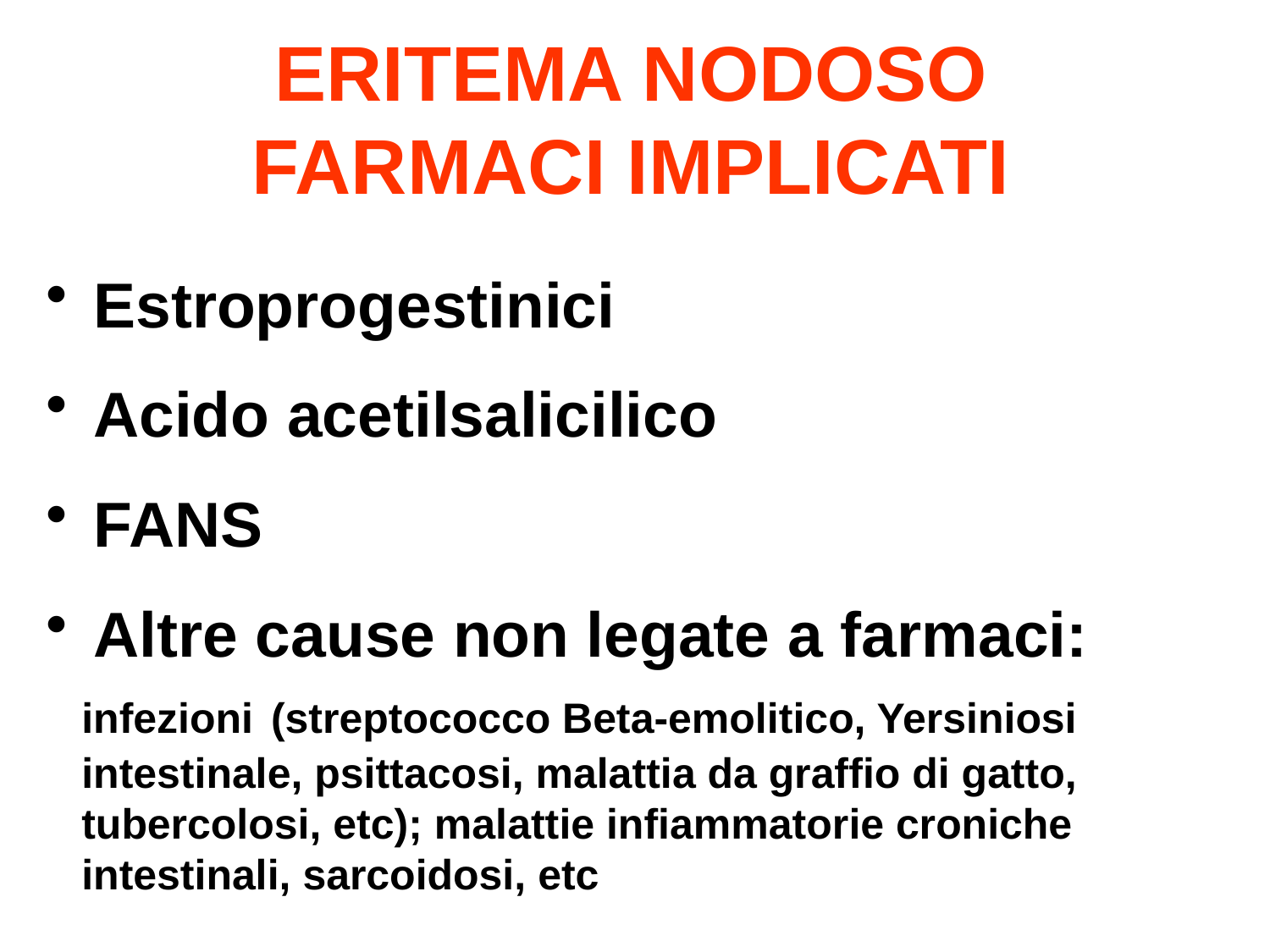

ERITEMA NODOSO
FARMACI IMPLICATI
 Estroprogestinici

 Acido acetilsalicilico

 FANS

 Altre cause non legate a farmaci:
   infezioni (streptococco Beta-emolitico, Yersiniosi
   intestinale, psittacosi, malattia da graffio di gatto,
   tubercolosi, etc); malattie infiammatorie croniche
   intestinali, sarcoidosi, etc